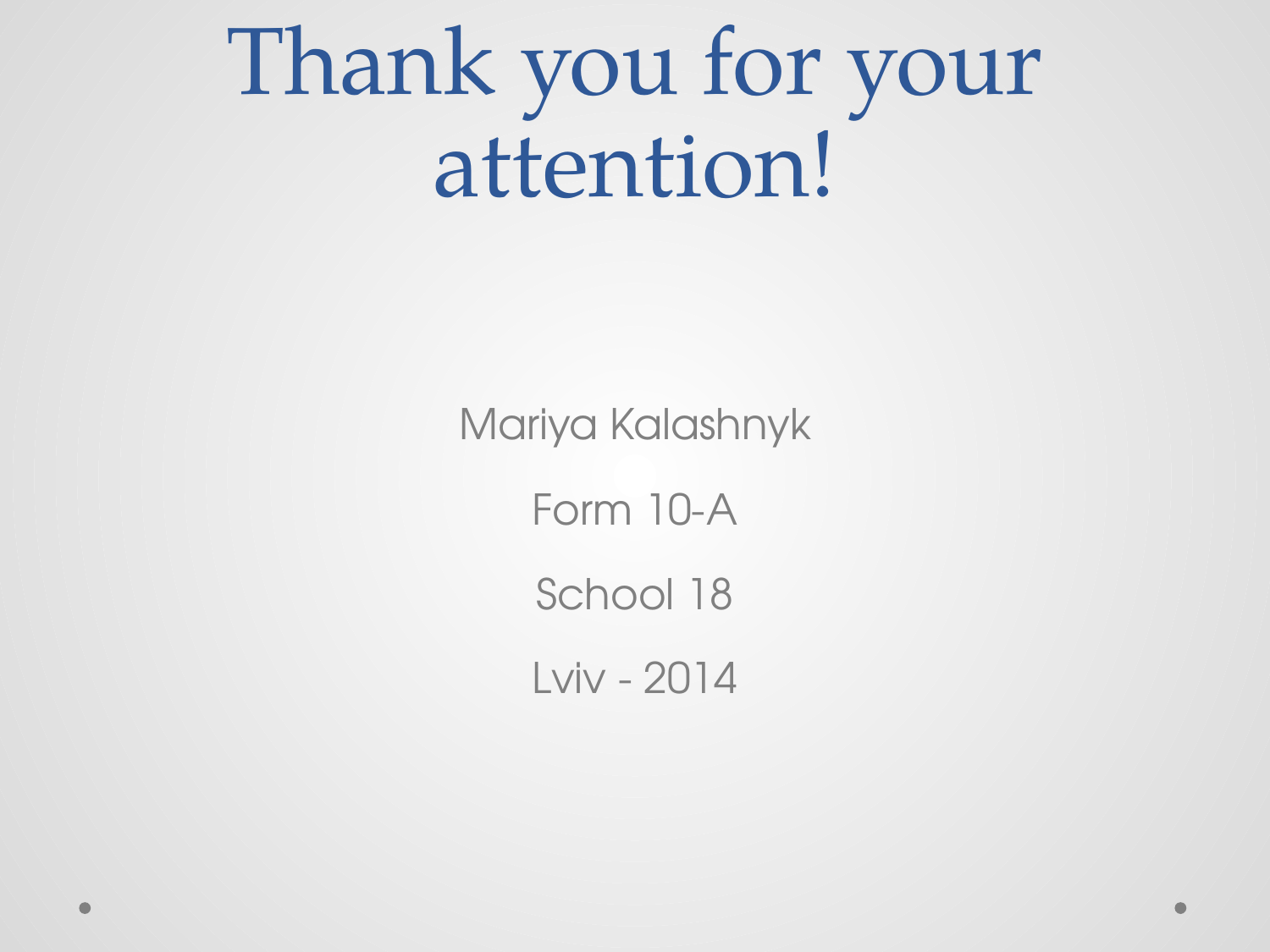

# Thank you for your attention!

Mariya Kalashnyk
Form 10-A
School 18
Lviv - 2014